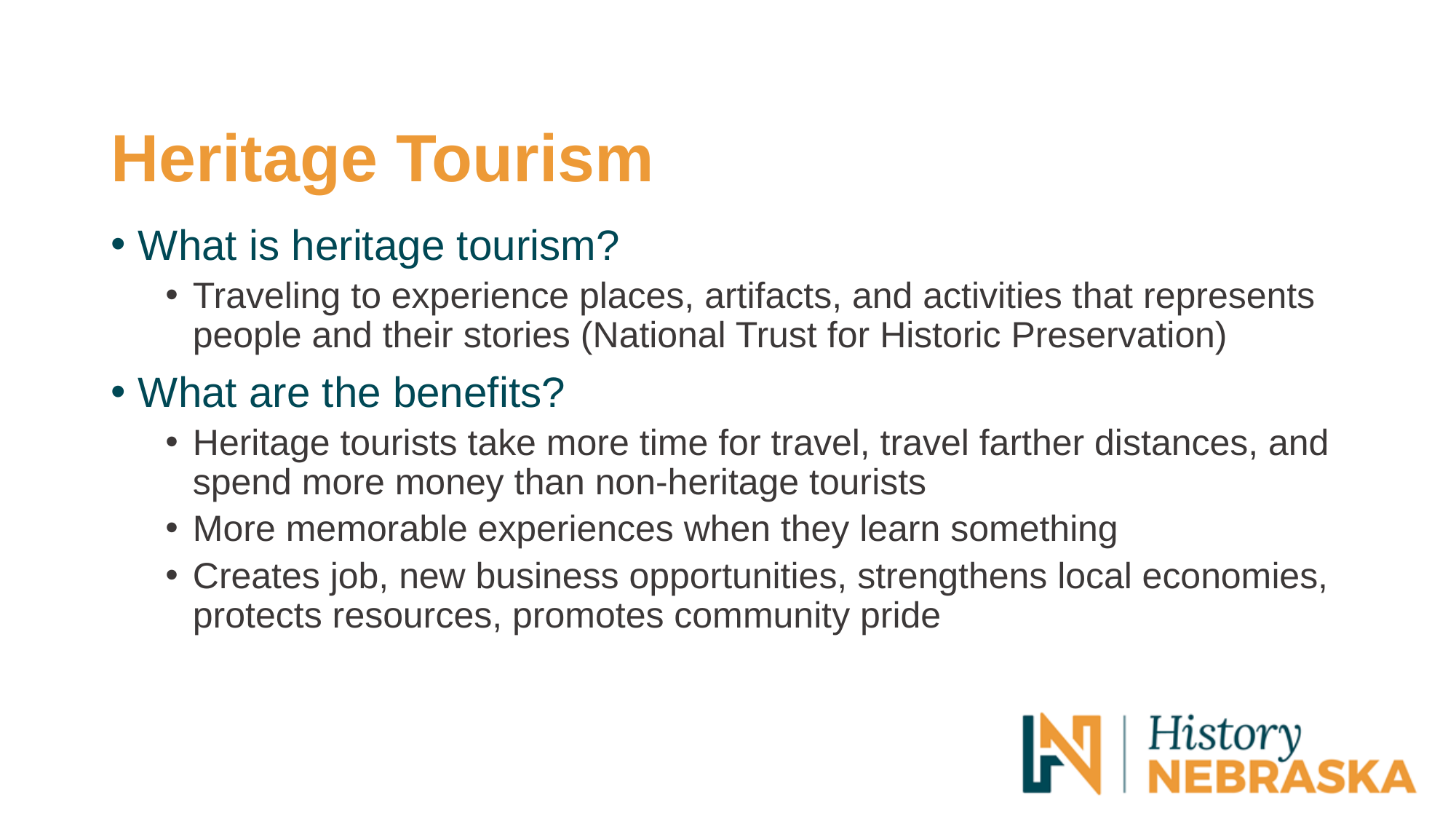

# Heritage Tourism
What is heritage tourism?
Traveling to experience places, artifacts, and activities that represents people and their stories (National Trust for Historic Preservation)
What are the benefits?
Heritage tourists take more time for travel, travel farther distances, and spend more money than non-heritage tourists
More memorable experiences when they learn something
Creates job, new business opportunities, strengthens local economies, protects resources, promotes community pride